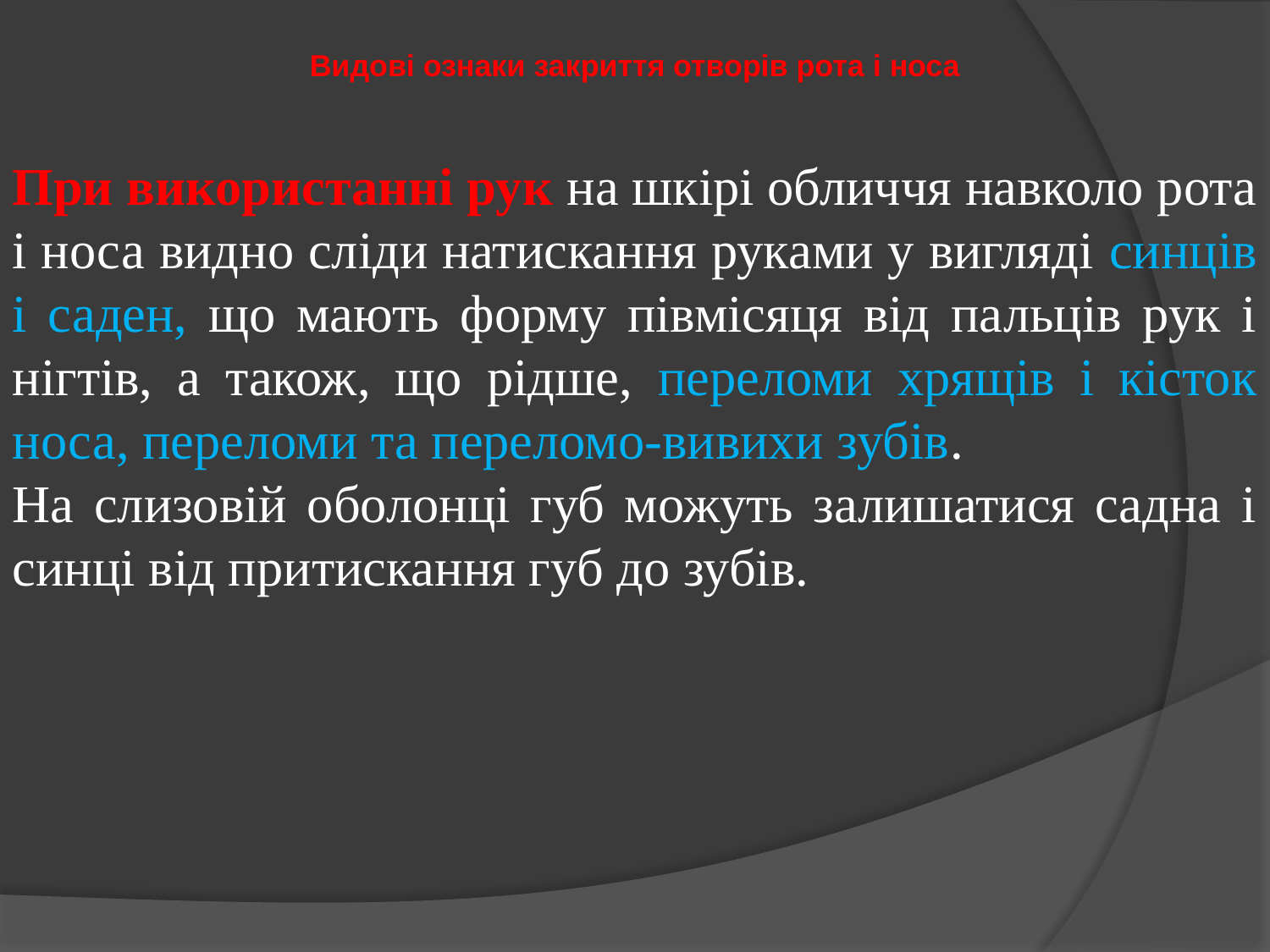

# Видові ознаки закриття отворів рота і носа
При використанні рук на шкірі обличчя навколо рота і носа видно сліди натискання руками у вигляді синців і саден, що мають форму півмісяця від пальців рук і нігтів, а також, що рідше, переломи хрящів і кісток носа, переломи та переломо-вивихи зубів.
На слизовій оболонці губ можуть залишатися садна і синці від притискання губ до зубів.